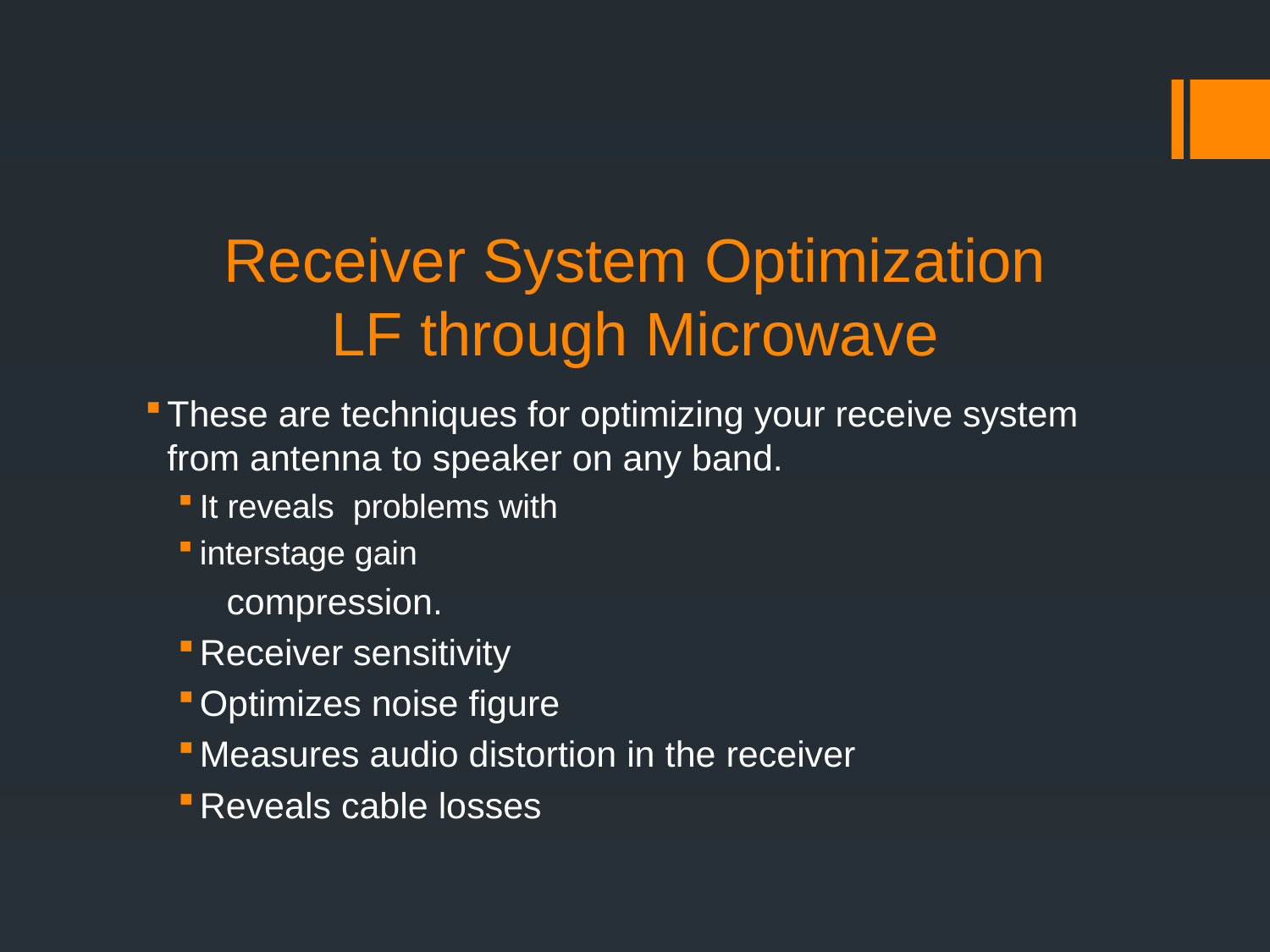

# Receiver System Optimization LF through Microwave
These are techniques for optimizing your receive system from antenna to speaker on any band.
It reveals  problems with
interstage gain
        compression.
Receiver sensitivity
Optimizes noise figure
Measures audio distortion in the receiver
Reveals cable losses